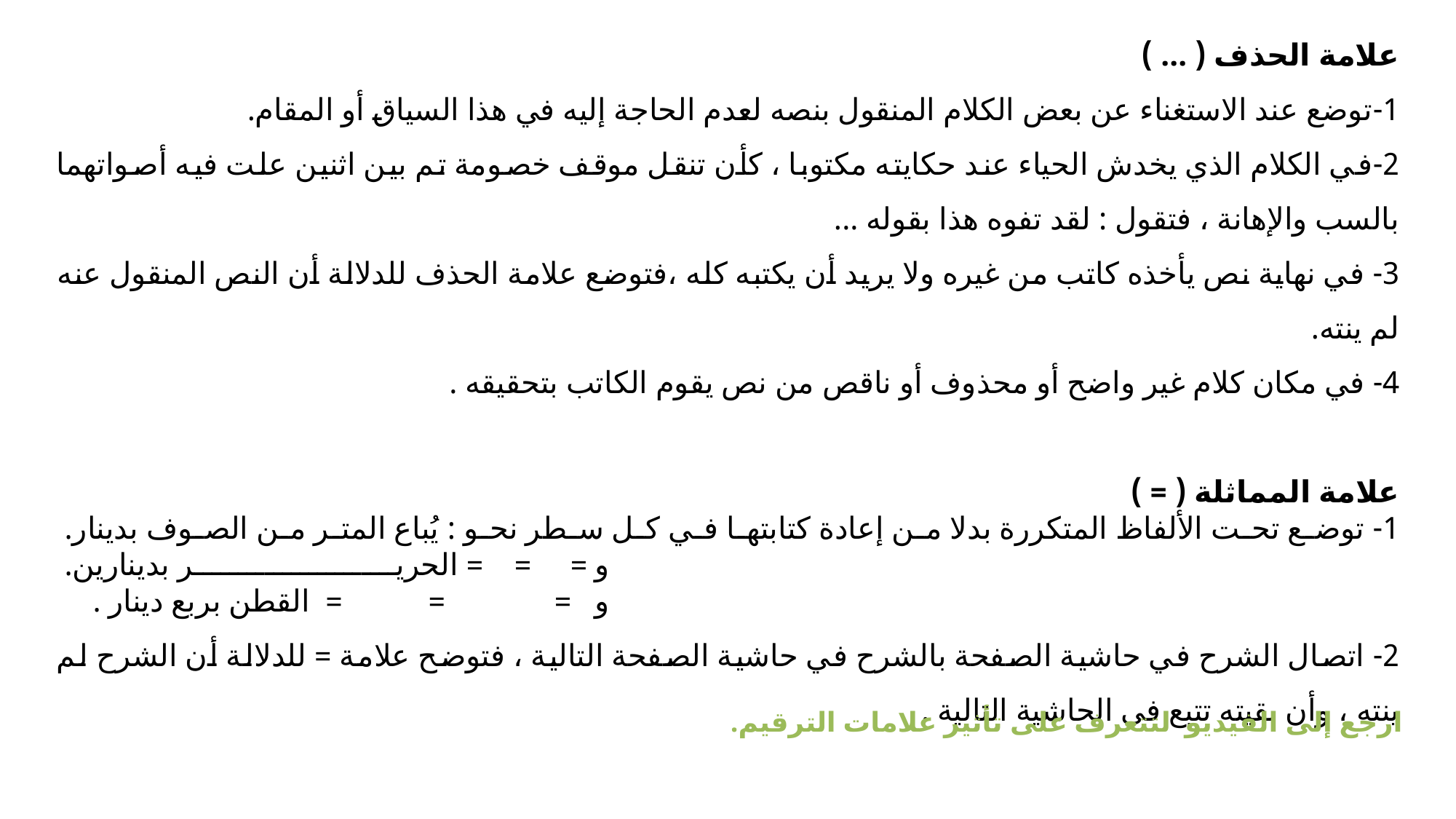

علامة الحذف ( ... )
1-توضع عند الاستغناء عن بعض الكلام المنقول بنصه لعدم الحاجة إليه في هذا السياق أو المقام.
2-في الكلام الذي يخدش الحياء عند حكايته مكتوبا ، كأن تنقل موقف خصومة تم بين اثنين علت فيه أصواتهما بالسب والإهانة ، فتقول : لقد تفوه هذا بقوله ...
3- في نهاية نص يأخذه كاتب من غيره ولا يريد أن يكتبه كله ،فتوضع علامة الحذف للدلالة أن النص المنقول عنه لم ينته.
4- في مكان كلام غير واضح أو محذوف أو ناقص من نص يقوم الكاتب بتحقيقه .

علامة المماثلة ( = )
1- توضع تحت الألفاظ المتكررة بدلا من إعادة كتابتها في كل سطر نحو : يُباع المتر من الصوف بدينار.
                                                                                                     و =     =    = الحرير بدينارين. 
                                                                                                     و   =              =           =  القطن بربع دينار .
2- اتصال الشرح في حاشية الصفحة بالشرح في حاشية الصفحة التالية ، فتوضح علامة = للدلالة أن الشرح لم ينته ، وأن بقيته تتبع في الحاشية التالية .
ارجع إلى الفيديو  لتتعرف على تأثير علامات الترقيم.